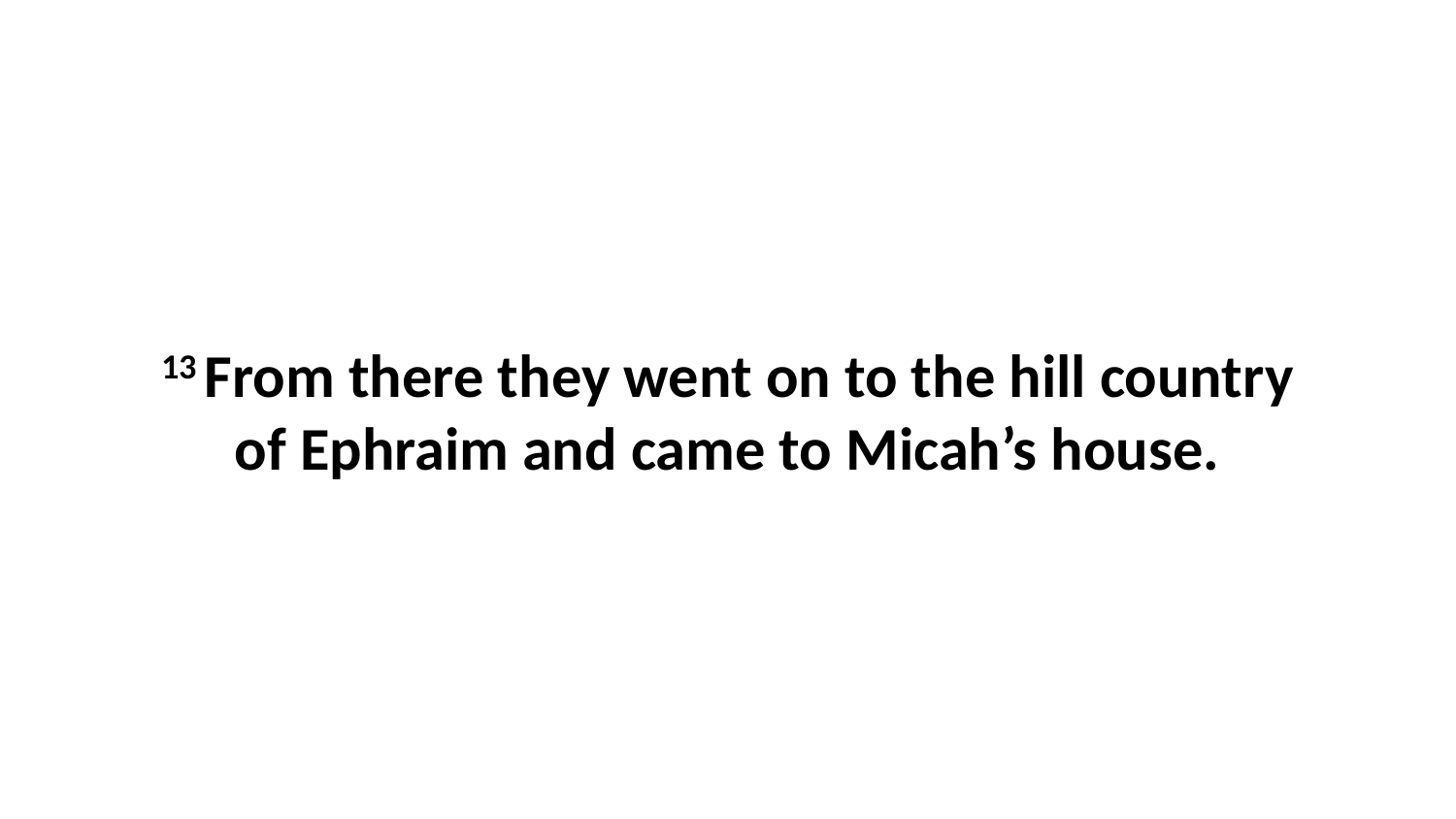

13 From there they went on to the hill country of Ephraim and came to Micah’s house.